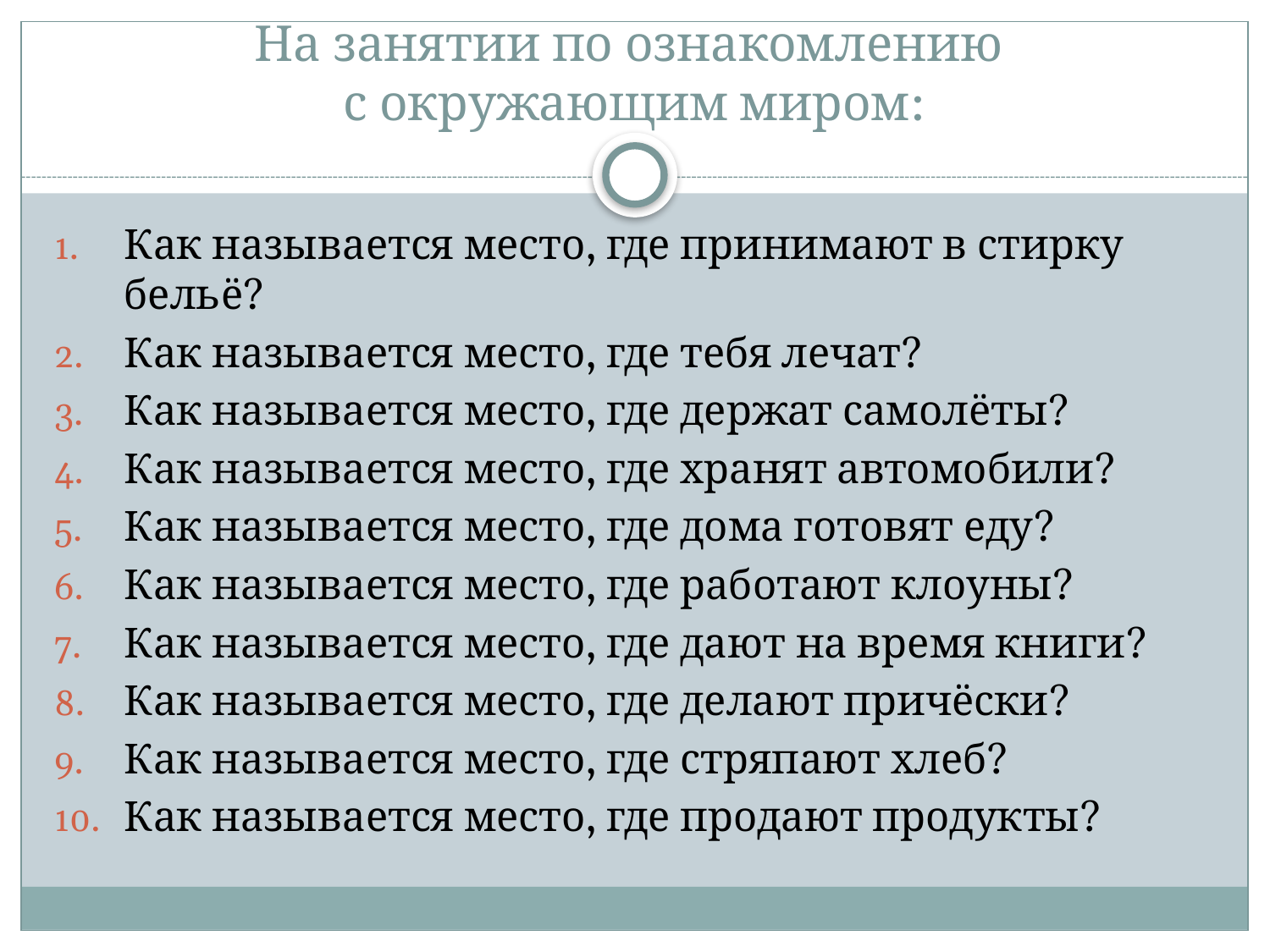

# На занятии по ознакомлению с окружающим миром:
Как называется место, где принимают в стирку бельё?
Как называется место, где тебя лечат?
Как называется место, где держат самолёты?
Как называется место, где хранят автомобили?
Как называется место, где дома готовят еду?
Как называется место, где работают клоуны?
Как называется место, где дают на время книги?
Как называется место, где делают причёски?
Как называется место, где стряпают хлеб?
Как называется место, где продают продукты?